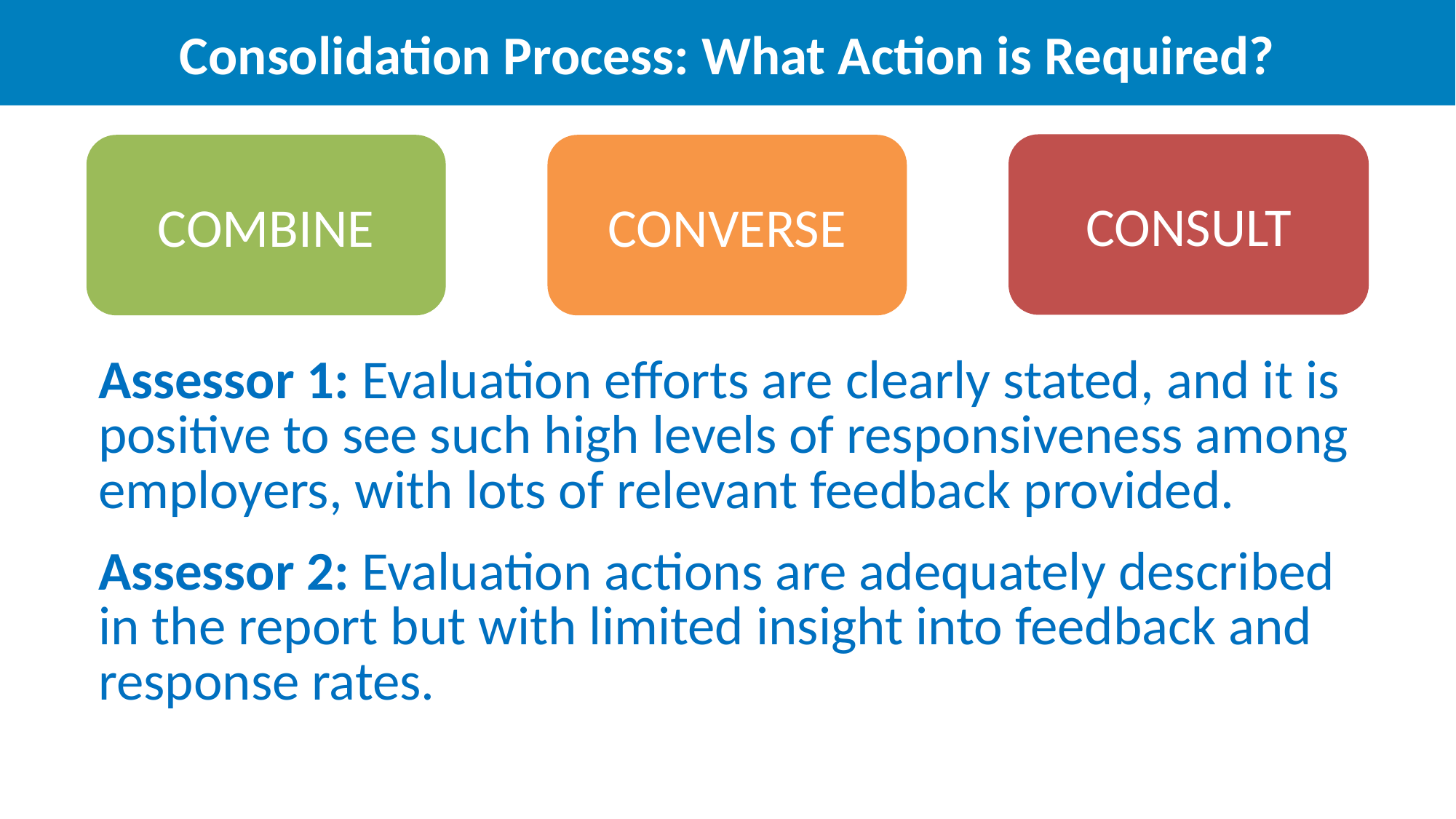

Consolidation Process: What Action is Required?

CONSULT
COMBINE
CONVERSE
| Assessor 1: Evaluation efforts are clearly stated, and it is positive to see such high levels of responsiveness among employers, with lots of relevant feedback provided. Assessor 2: Evaluation actions are adequately described in the report but with limited insight into feedback and response rates. |
| --- |